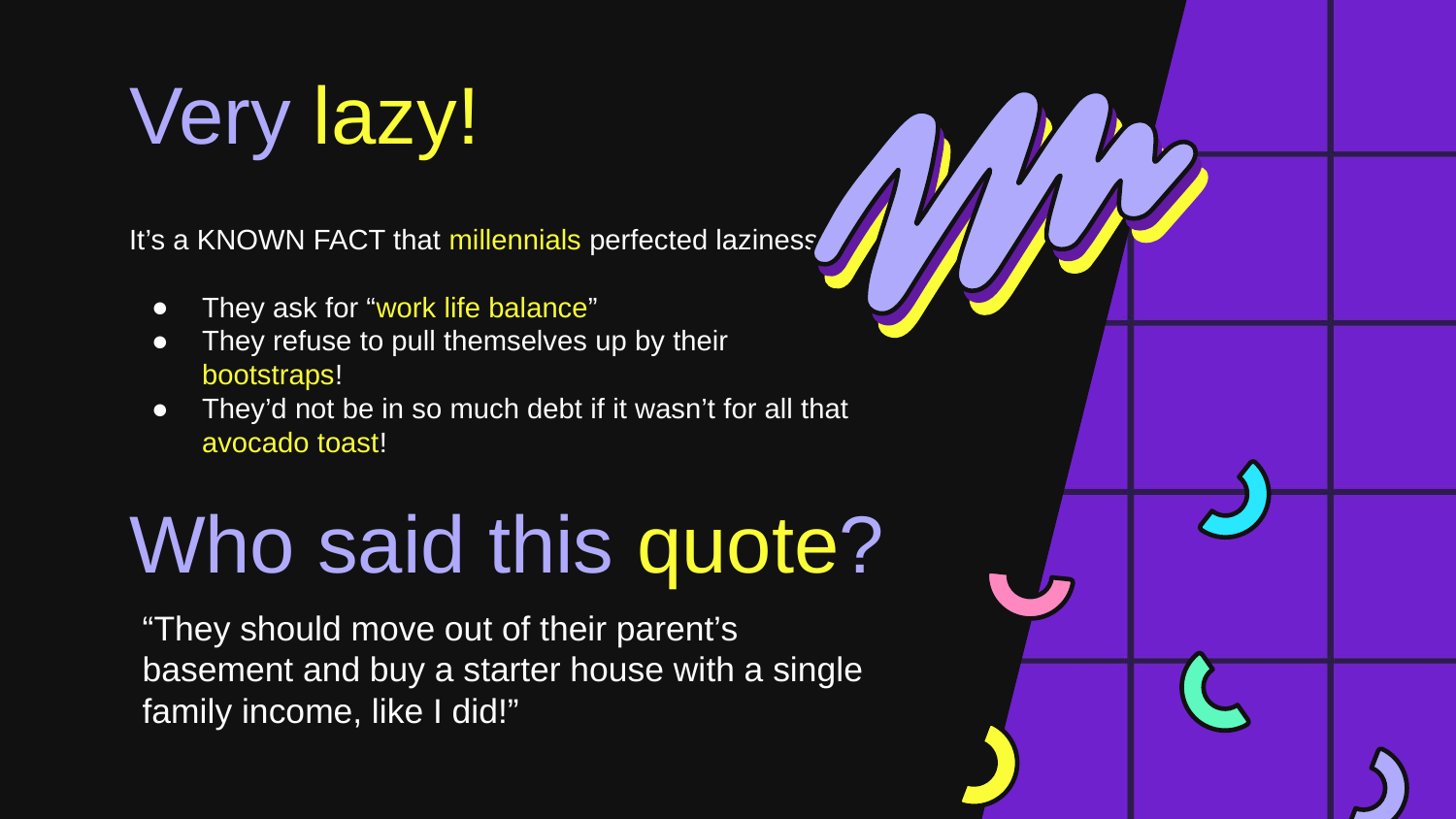

# Very lazy!
It’s a KNOWN FACT that millennials perfected laziness!

They ask for “work life balance”
They refuse to pull themselves up by their bootstraps!
They’d not be in so much debt if it wasn’t for all that avocado toast!

Who said this quote?
“They should move out of their parent’s basement and buy a starter house with a single family income, like I did!”